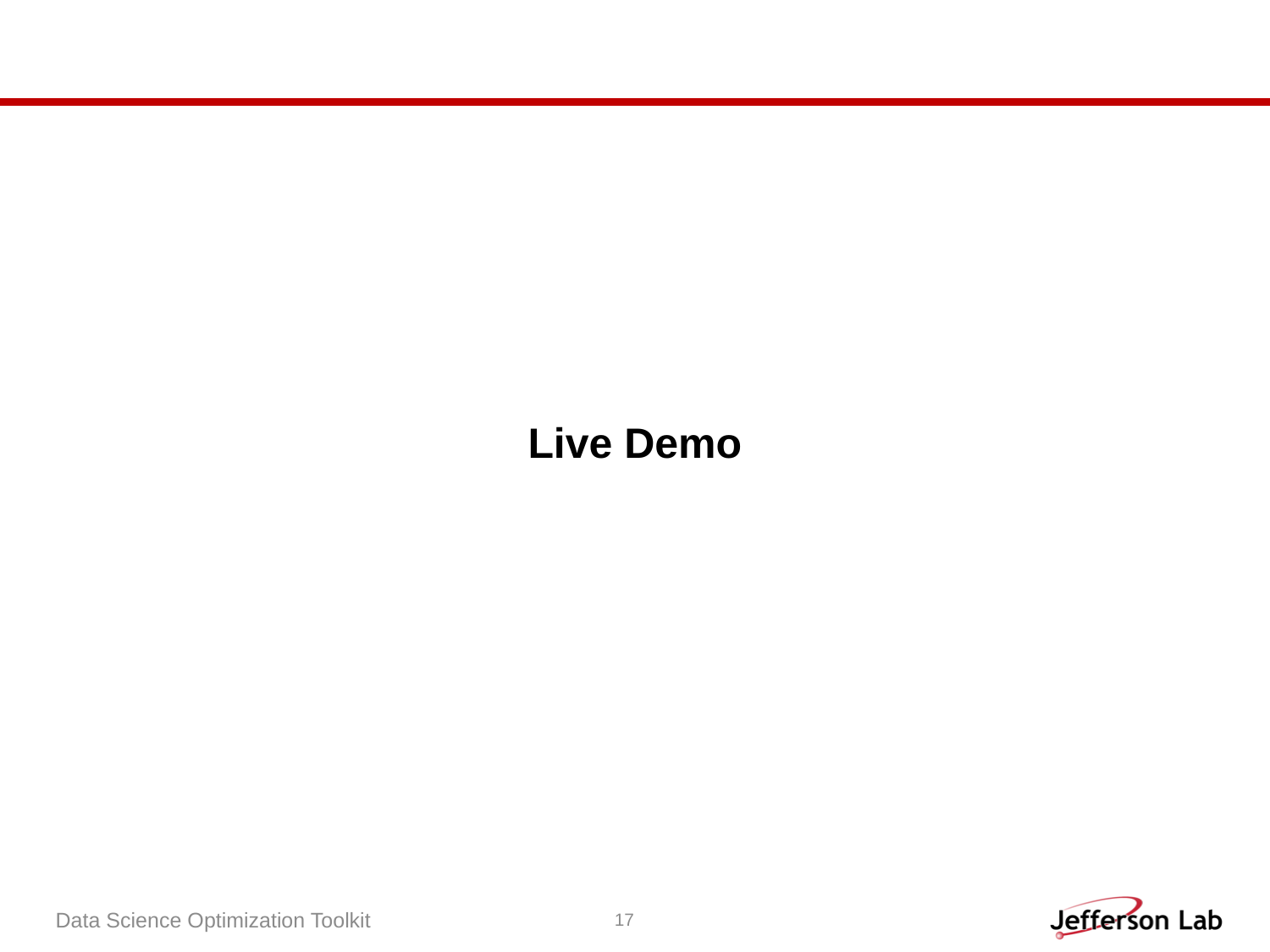

# Live Demo
Data Science Optimization Toolkit
17